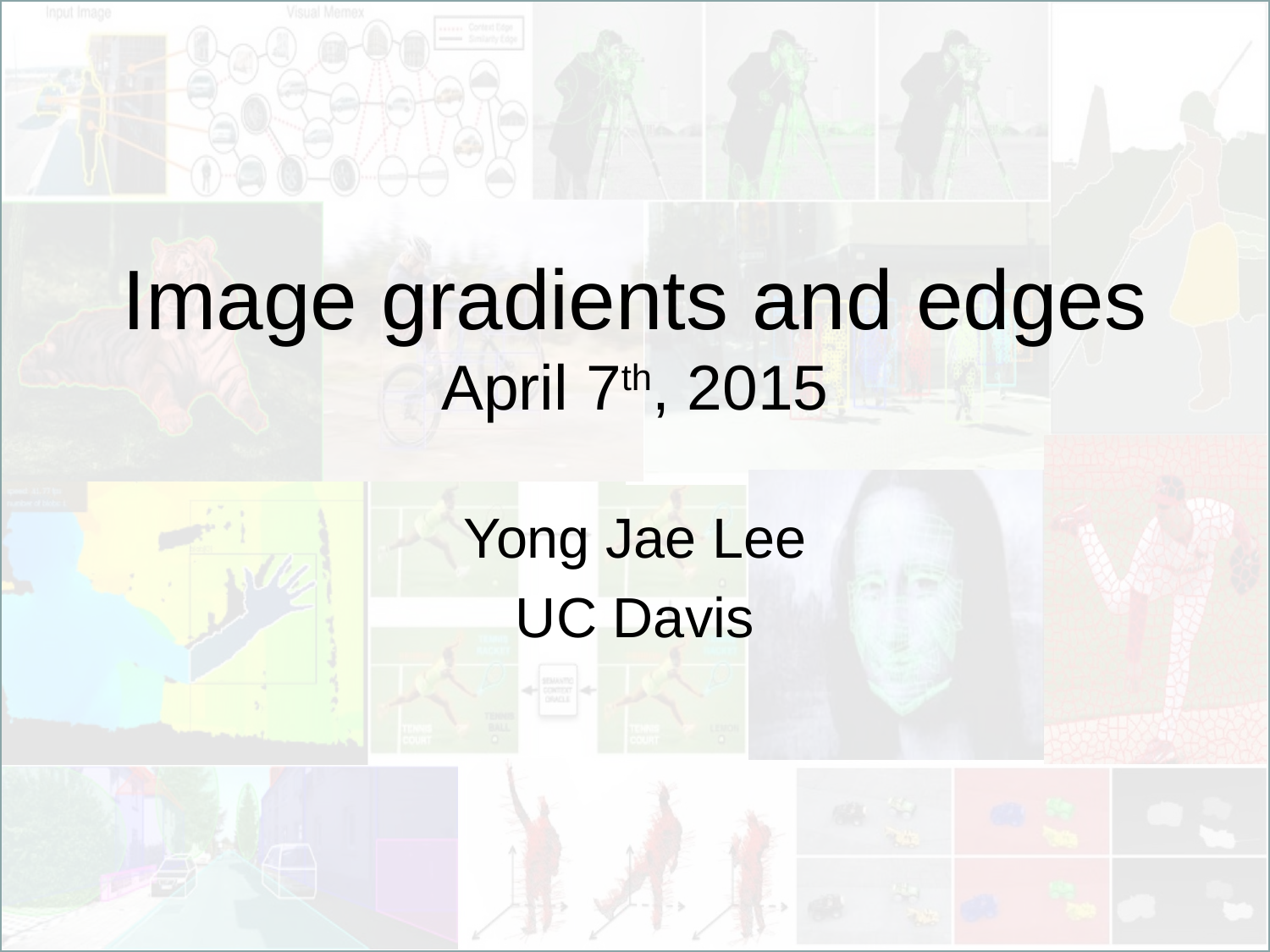

# Image gradients and edges April 7th, 2015
Yong Jae Lee
UC Davis